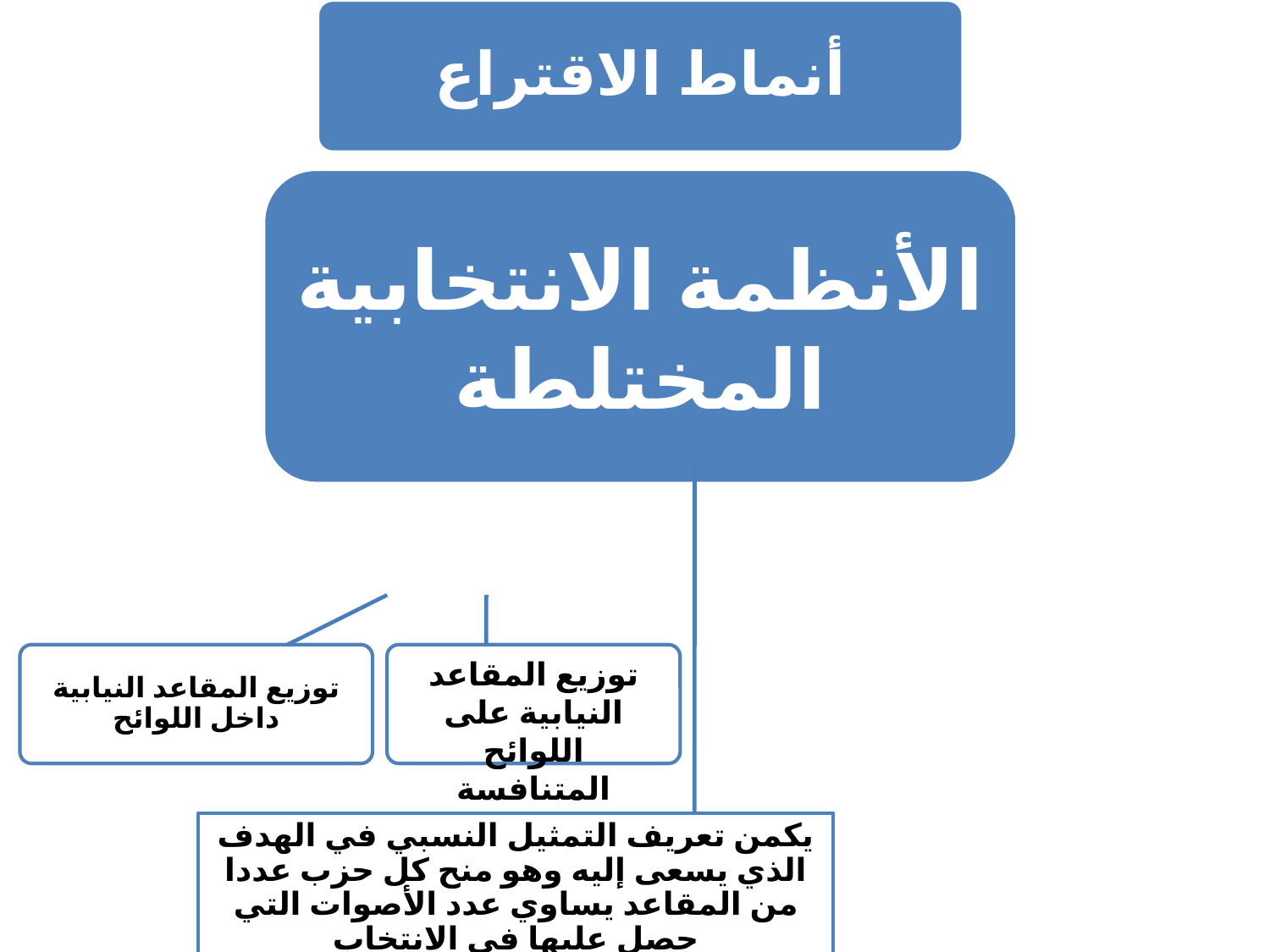

أنماط الاقتراع
تعريف التمثيل النسبي

توزيع المقاعد النيابية داخل اللوائح
توزيع المقاعد النيابية على اللوائح المتنافسة

يكمن تعريف التمثيل النسبي في الهدف الذي يسعى إليه وهو منح كل حزب عددا من المقاعد يساوي عدد الأصوات التي حصل عليها في الانتخاب